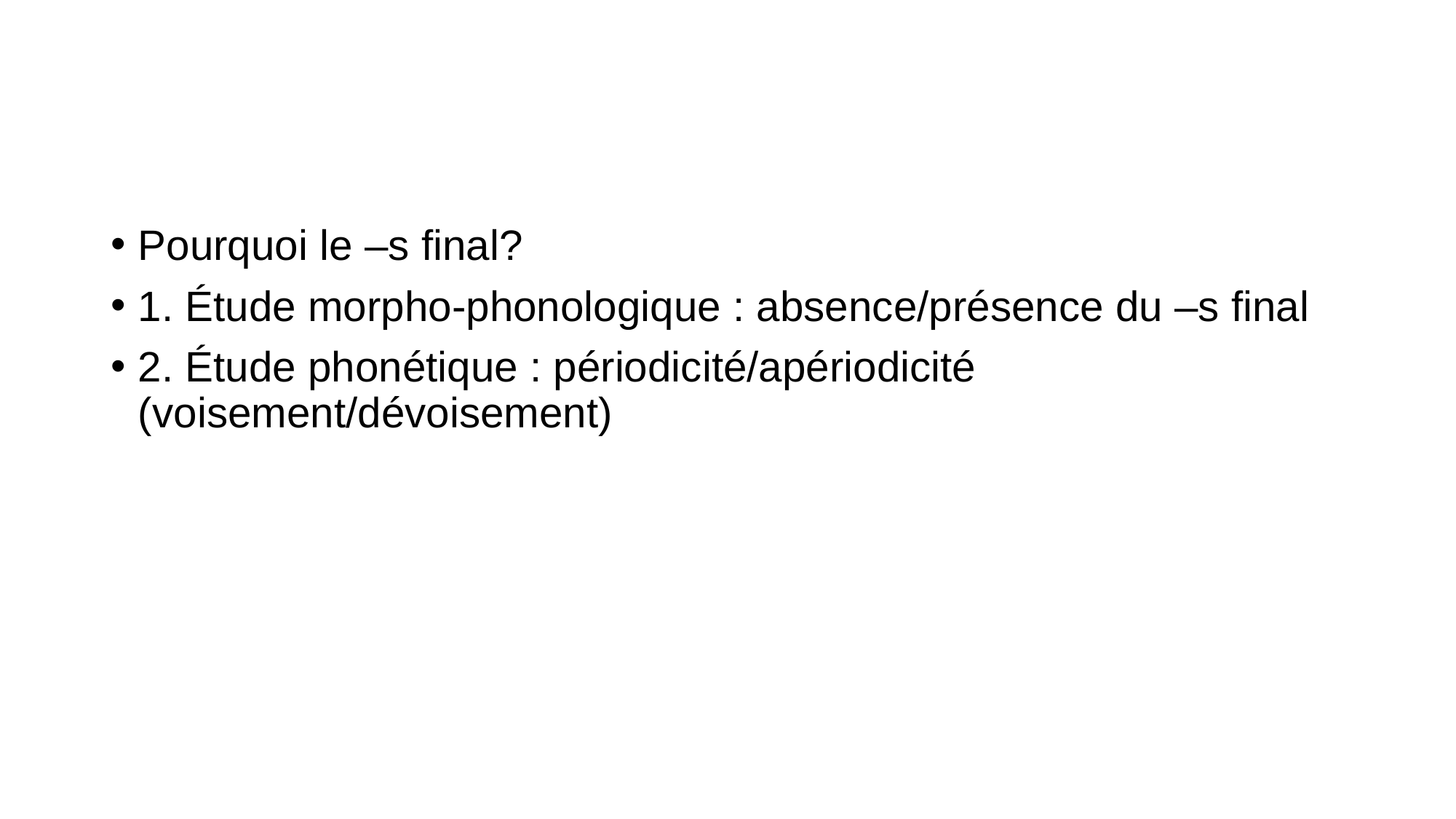

Pourquoi le –s final?
1. Étude morpho-phonologique : absence/présence du –s final
2. Étude phonétique : périodicité/apériodicité (voisement/dévoisement)